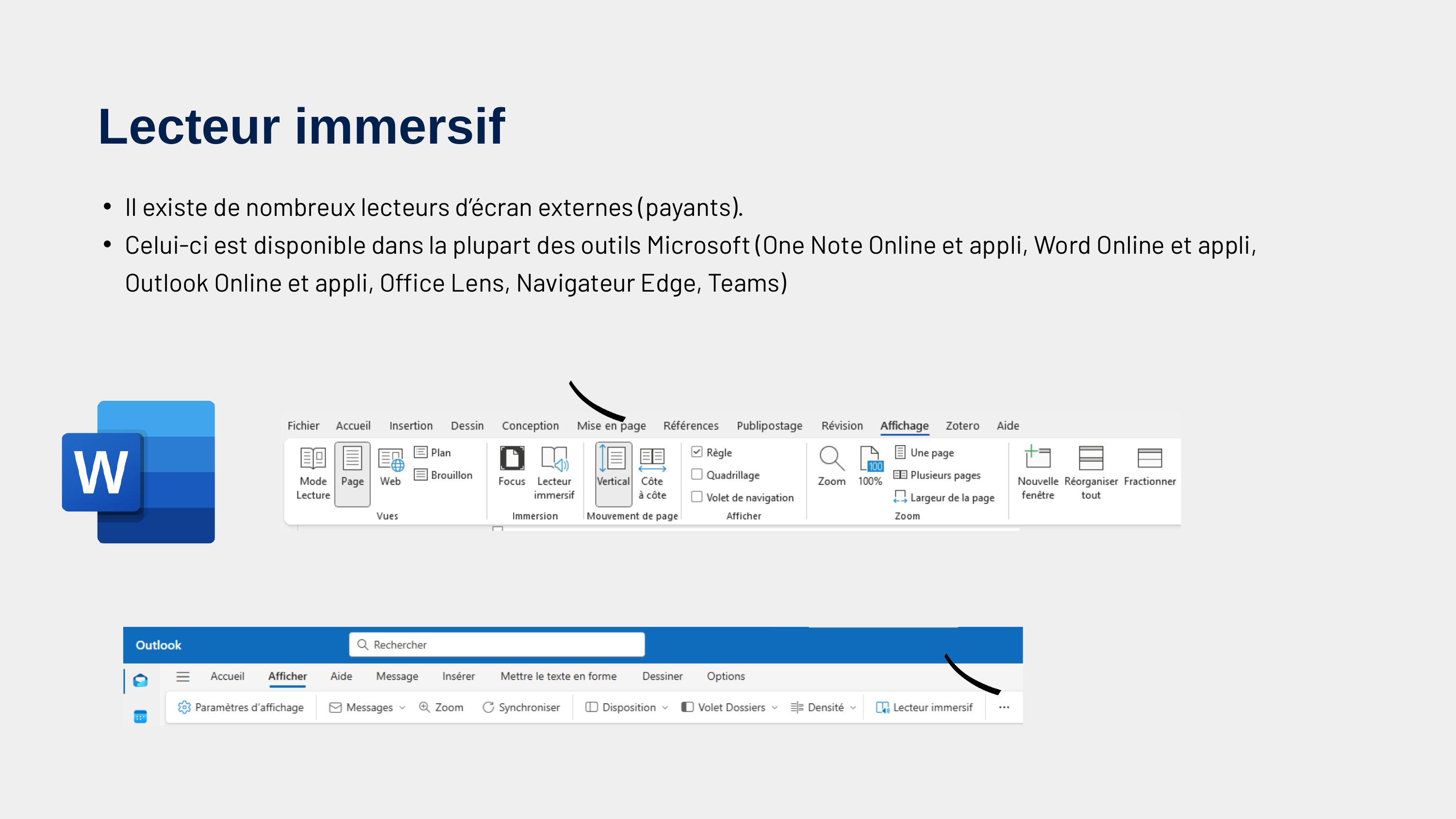

Lecteur immersif
Il existe de nombreux lecteurs d’écran externes (payants).
Celui-ci est disponible dans la plupart des outils Microsoft (One Note Online et appli, Word Online et appli, Outlook Online et appli, Office Lens, Navigateur Edge, Teams)